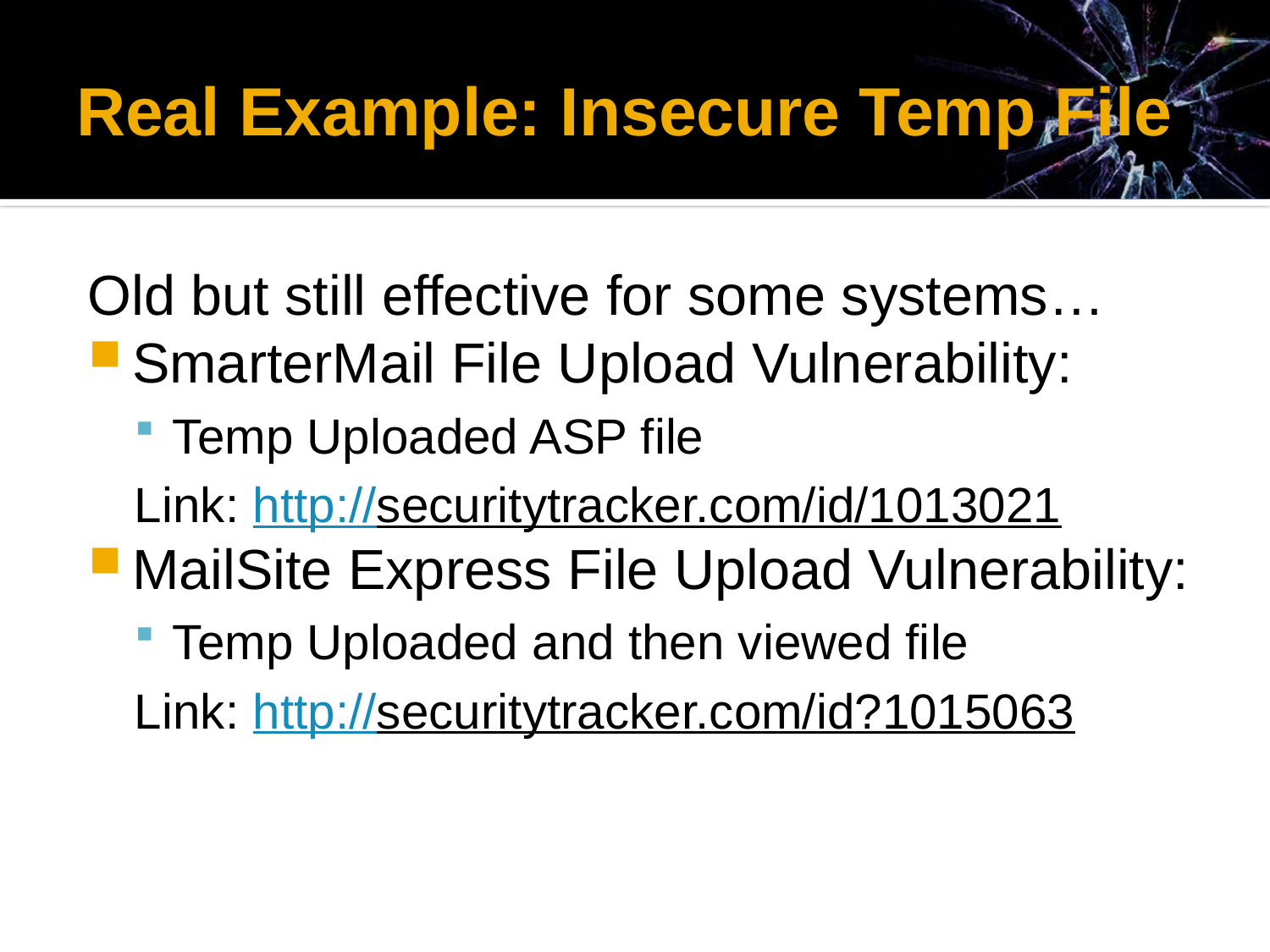

# Real Example: Insecure Temp File
Old but still effective for some systems…
SmarterMail File Upload Vulnerability:
Temp Uploaded ASP file
Link: http://securitytracker.com/id/1013021
MailSite Express File Upload Vulnerability:
Temp Uploaded and then viewed file
Link: http://securitytracker.com/id?1015063